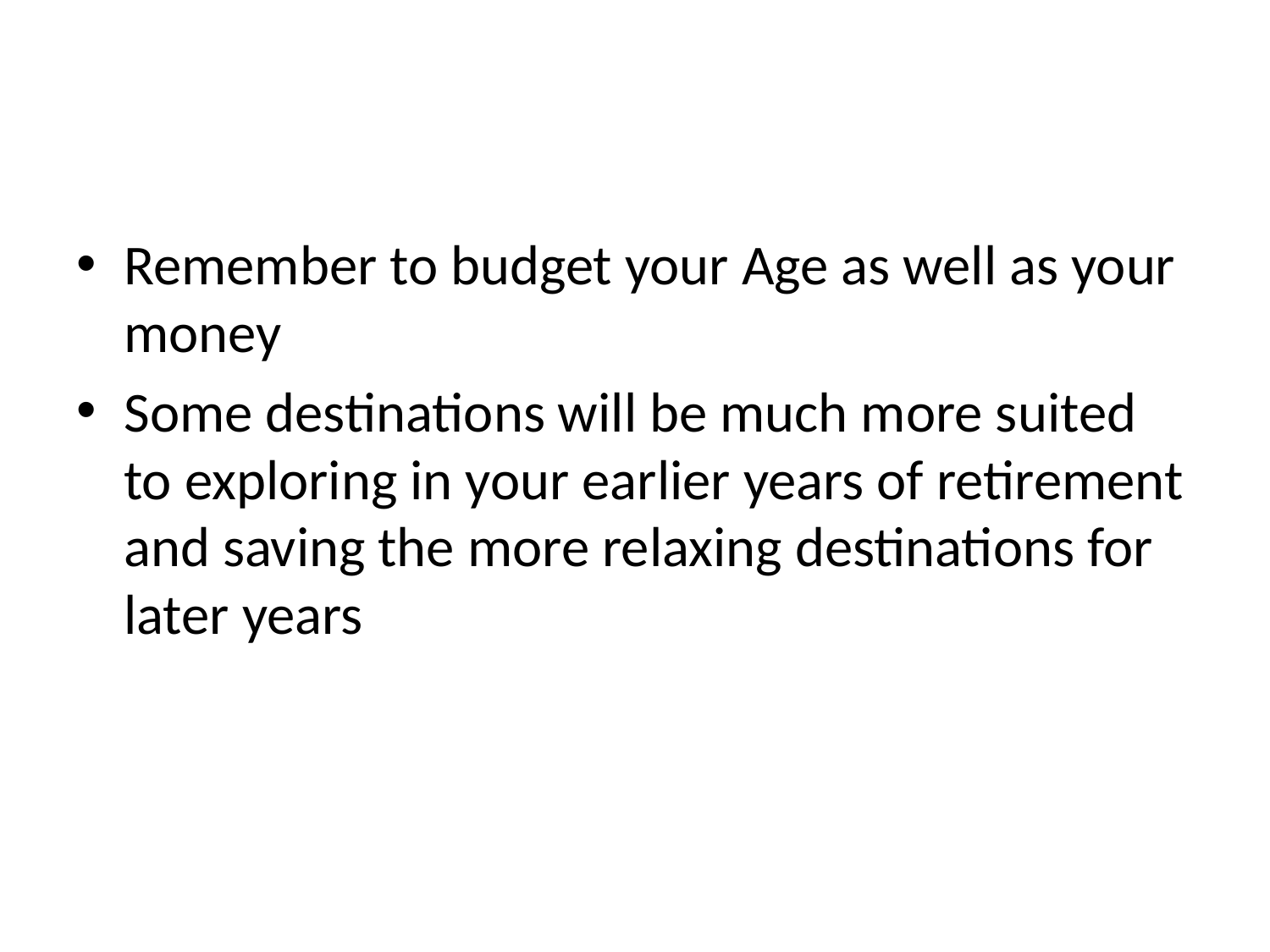

#
Remember to budget your Age as well as your money
Some destinations will be much more suited to exploring in your earlier years of retirement and saving the more relaxing destinations for later years